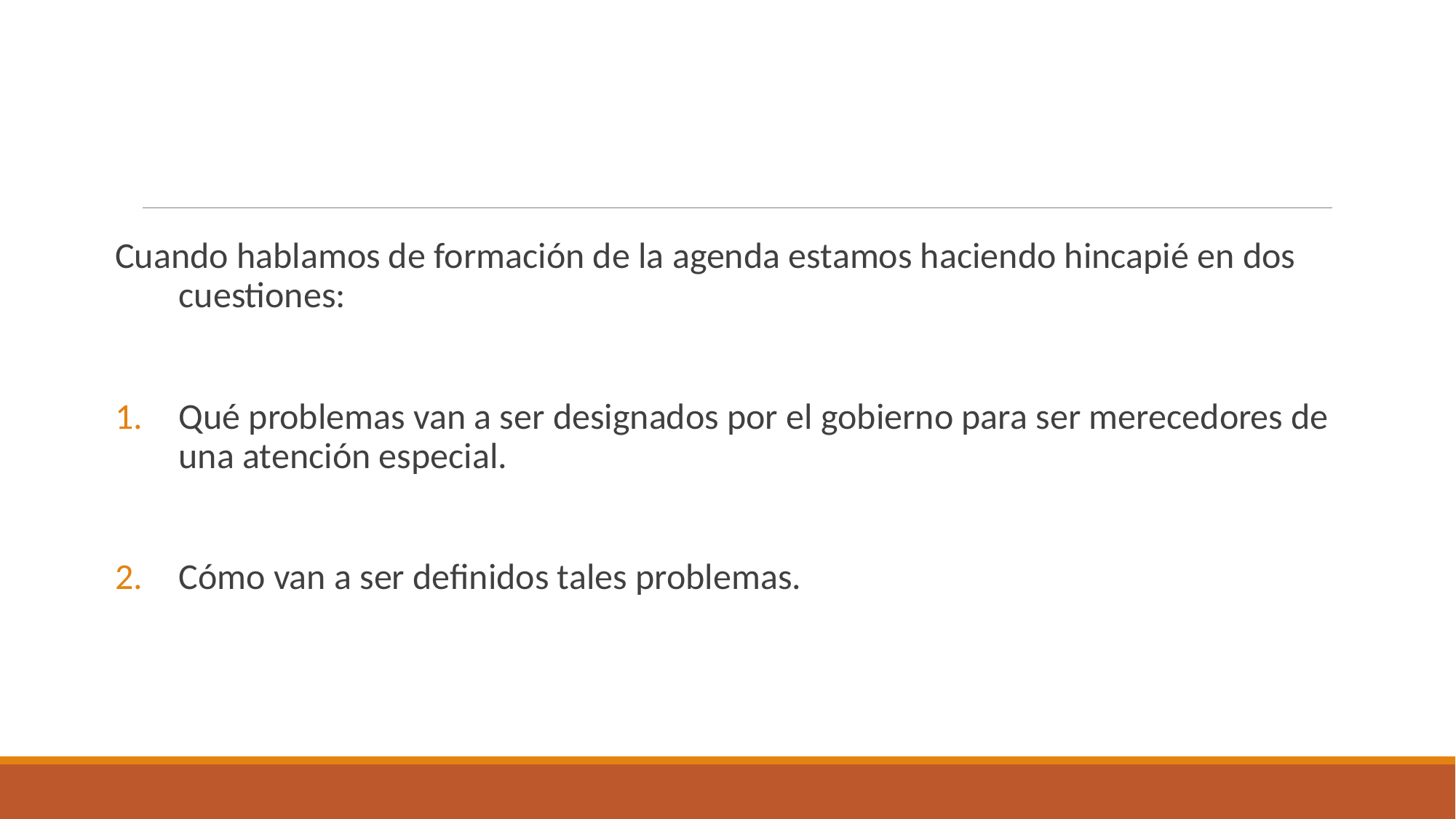

#
Cuando hablamos de formación de la agenda estamos haciendo hincapié en dos cuestiones:

Qué problemas van a ser designados por el gobierno para ser merecedores de una atención especial.

Cómo van a ser definidos tales problemas.